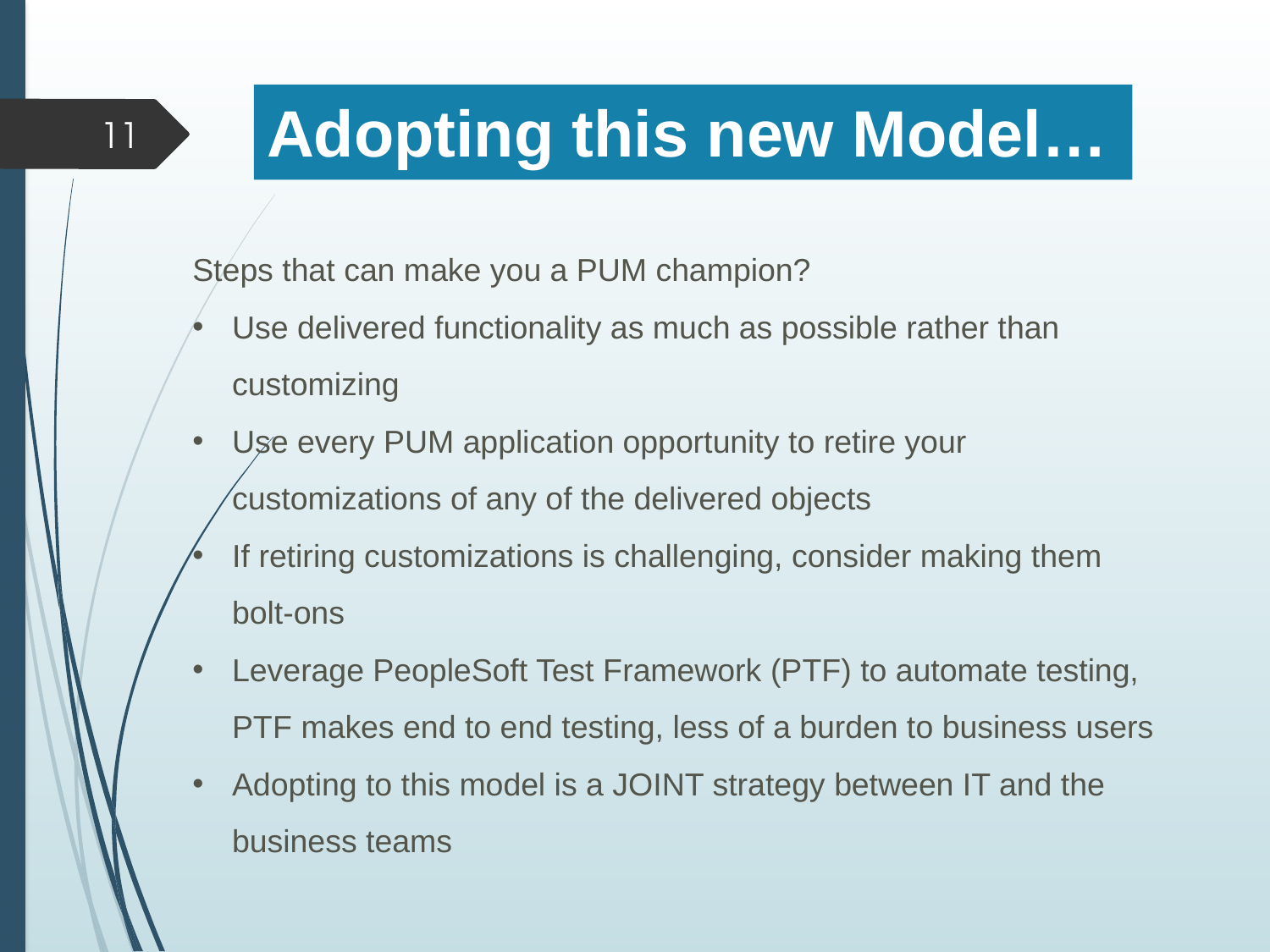

Adopting this new Model…
11

Steps that can make you a PUM champion?
Use delivered functionality as much as possible rather than customizing
Use every PUM application opportunity to retire your customizations of any of the delivered objects
If retiring customizations is challenging, consider making them bolt-ons
Leverage PeopleSoft Test Framework (PTF) to automate testing, PTF makes end to end testing, less of a burden to business users
Adopting to this model is a JOINT strategy between IT and the business teams